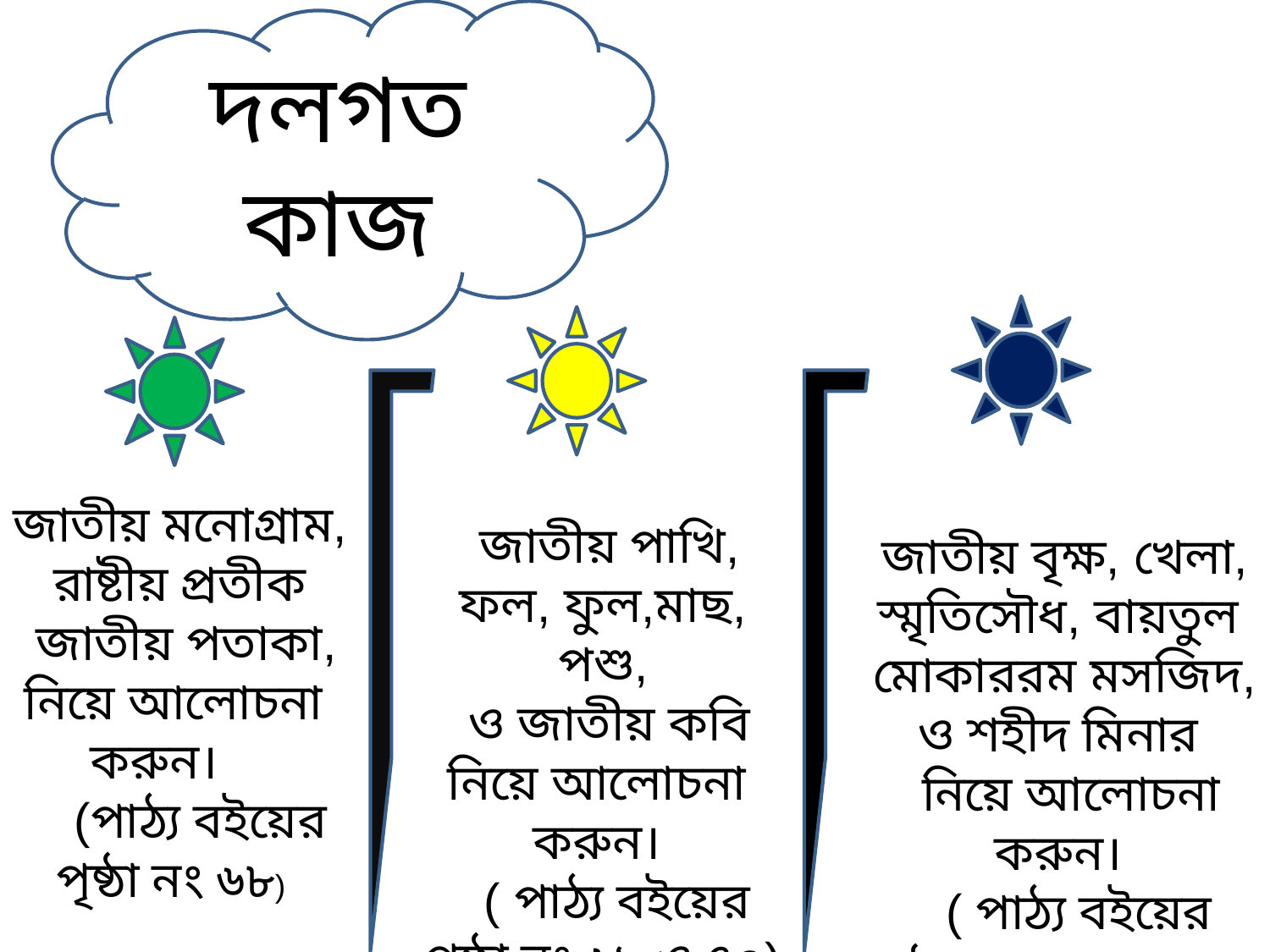

দলগত কাজ

জাতীয় মনোগ্রাম, রাষ্টীয় প্রতীক
 জাতীয় পতাকা, নিয়ে আলোচনা
 করুন।
   (পাঠ্য বইয়ের পৃষ্ঠা নং ৬৮)

 জাতীয় পাখি, ফল, ফুল,মাছ, পশু,
 ও জাতীয় কবি নিয়ে আলোচনা
  করুন।
  ( পাঠ্য বইয়ের পৃষ্ঠা নং ৬৯ ও ৭০) ।
 জাতীয় বৃক্ষ, খেলা, স্মৃতিসৌধ, বায়তুল
 মোকাররম মসজিদ, ও শহীদ মিনার
  নিয়ে আলোচনা করুন।
   ( পাঠ্য বইয়ের পৃষ্ঠা নং ৭১ ও ৭২) ।